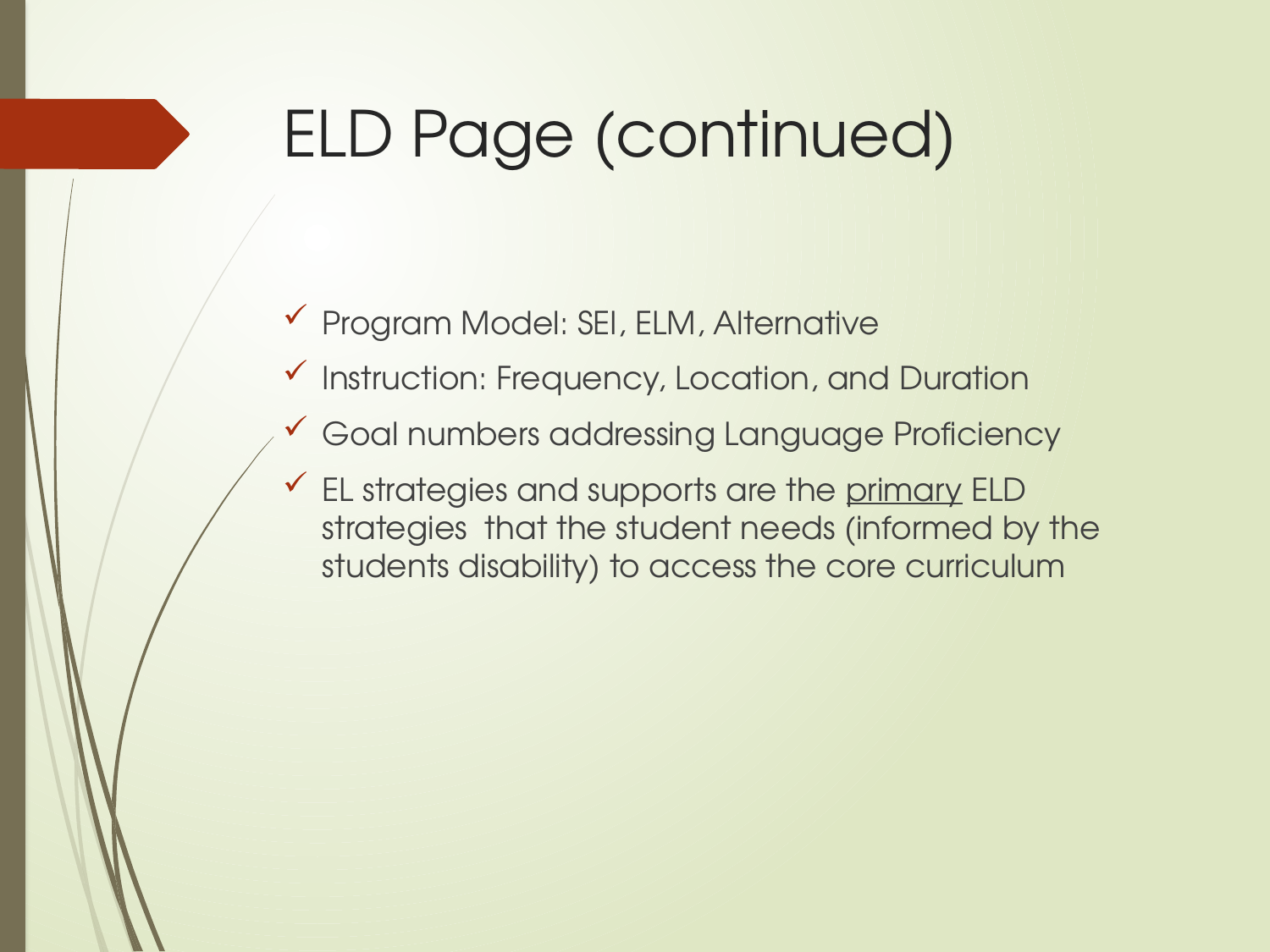

# ELD Page (continued)
Program Model: SEI, ELM, Alternative
Instruction: Frequency, Location, and Duration
Goal numbers addressing Language Proficiency
EL strategies and supports are the primary ELD strategies  that the student needs (informed by the students disability) to access the core curriculum